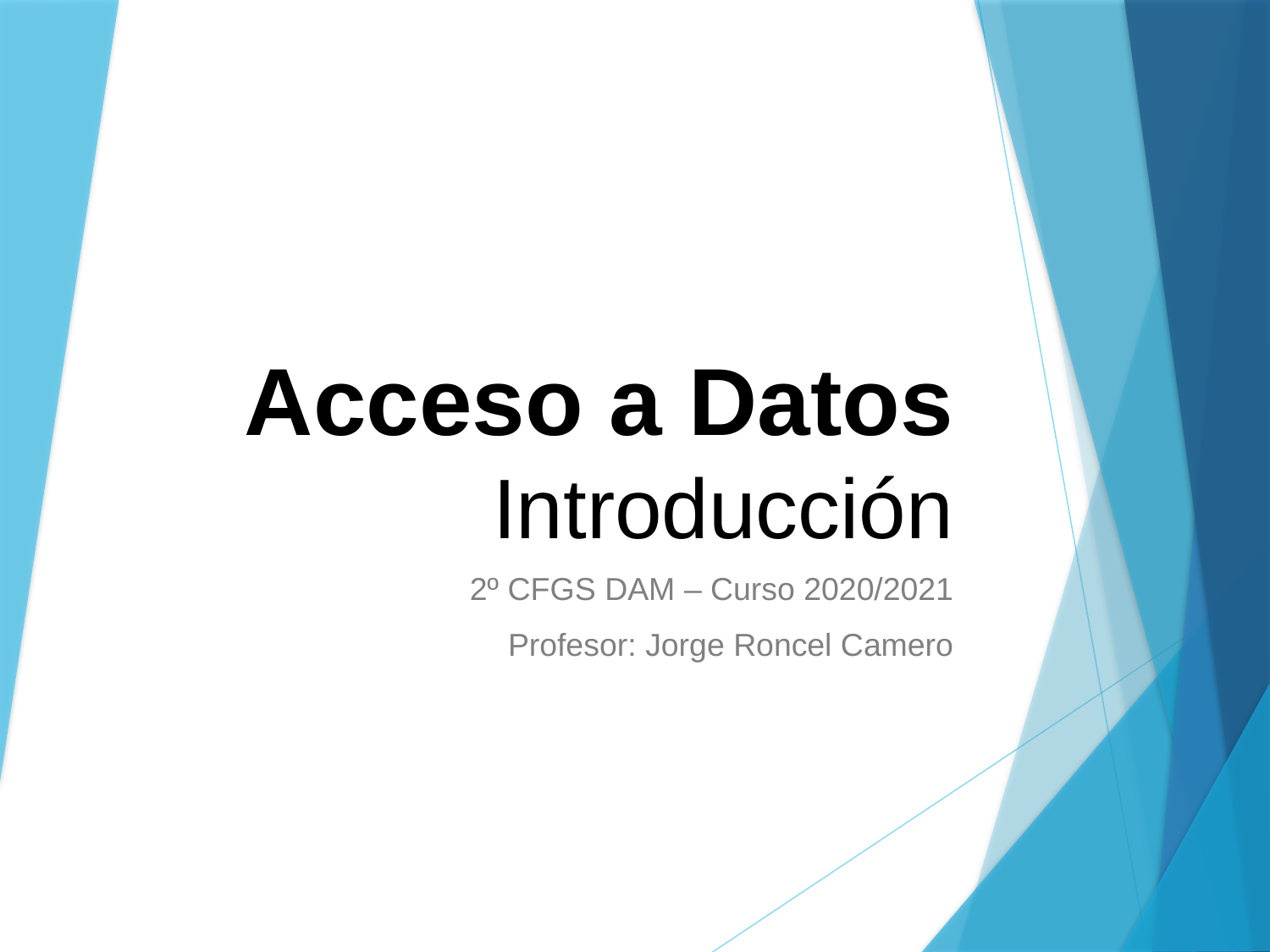

# Acceso a Datos Introducción
2º CFGS DAM – Curso 2020/2021
Profesor: Jorge Roncel Camero